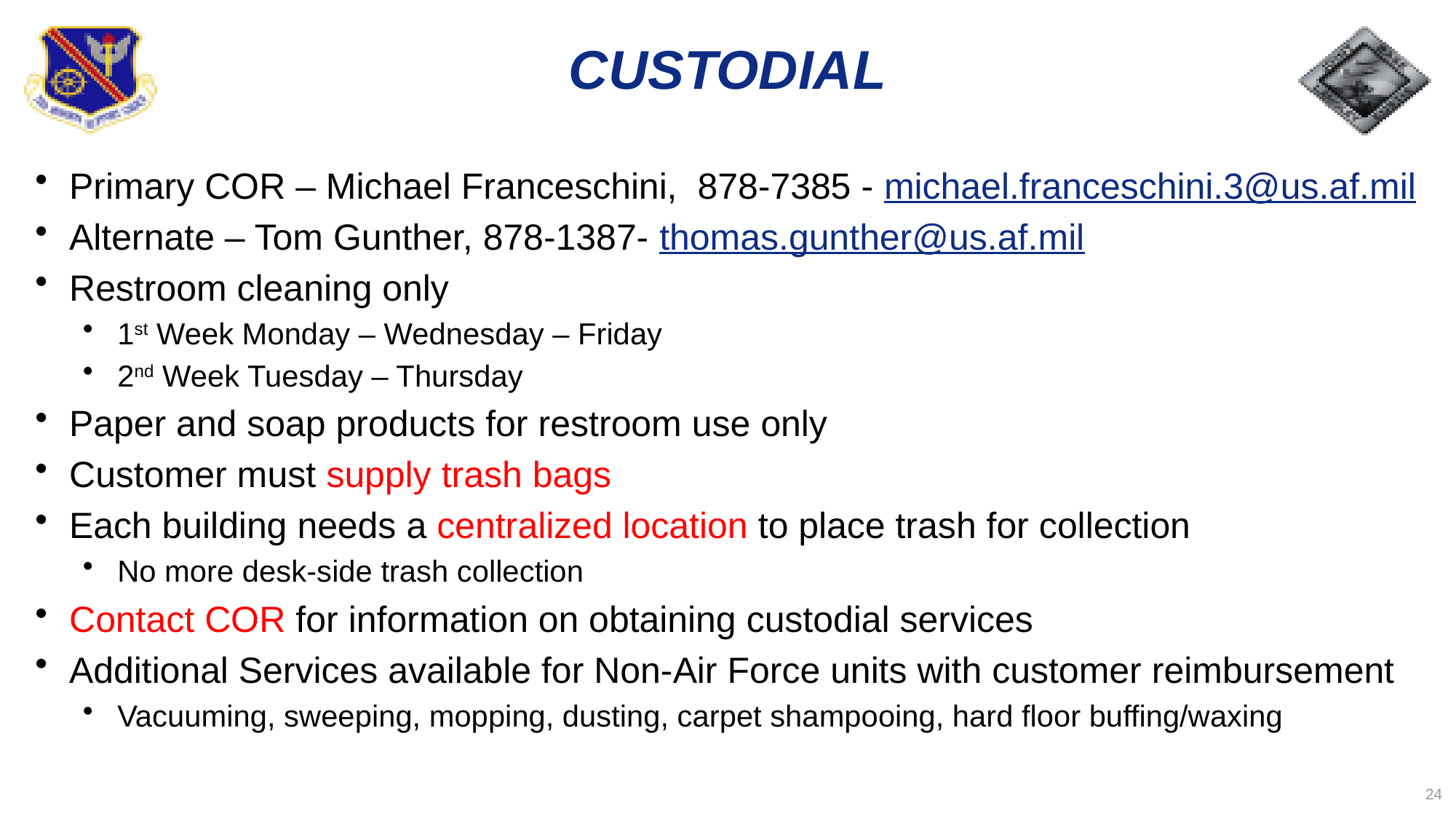

# CUSTODIAL
Primary COR – Michael Franceschini,  878-7385 - michael.franceschini.3@us.af.mil
Alternate – Tom Gunther, 878-1387- thomas.gunther@us.af.mil
Restroom cleaning only
1st Week Monday – Wednesday – Friday
2nd Week Tuesday – Thursday
Paper and soap products for restroom use only
Customer must supply trash bags
Each building needs a centralized location to place trash for collection
No more desk-side trash collection
Contact COR for information on obtaining custodial services
Additional Services available for Non-Air Force units with customer reimbursement
Vacuuming, sweeping, mopping, dusting, carpet shampooing, hard floor buffing/waxing
24